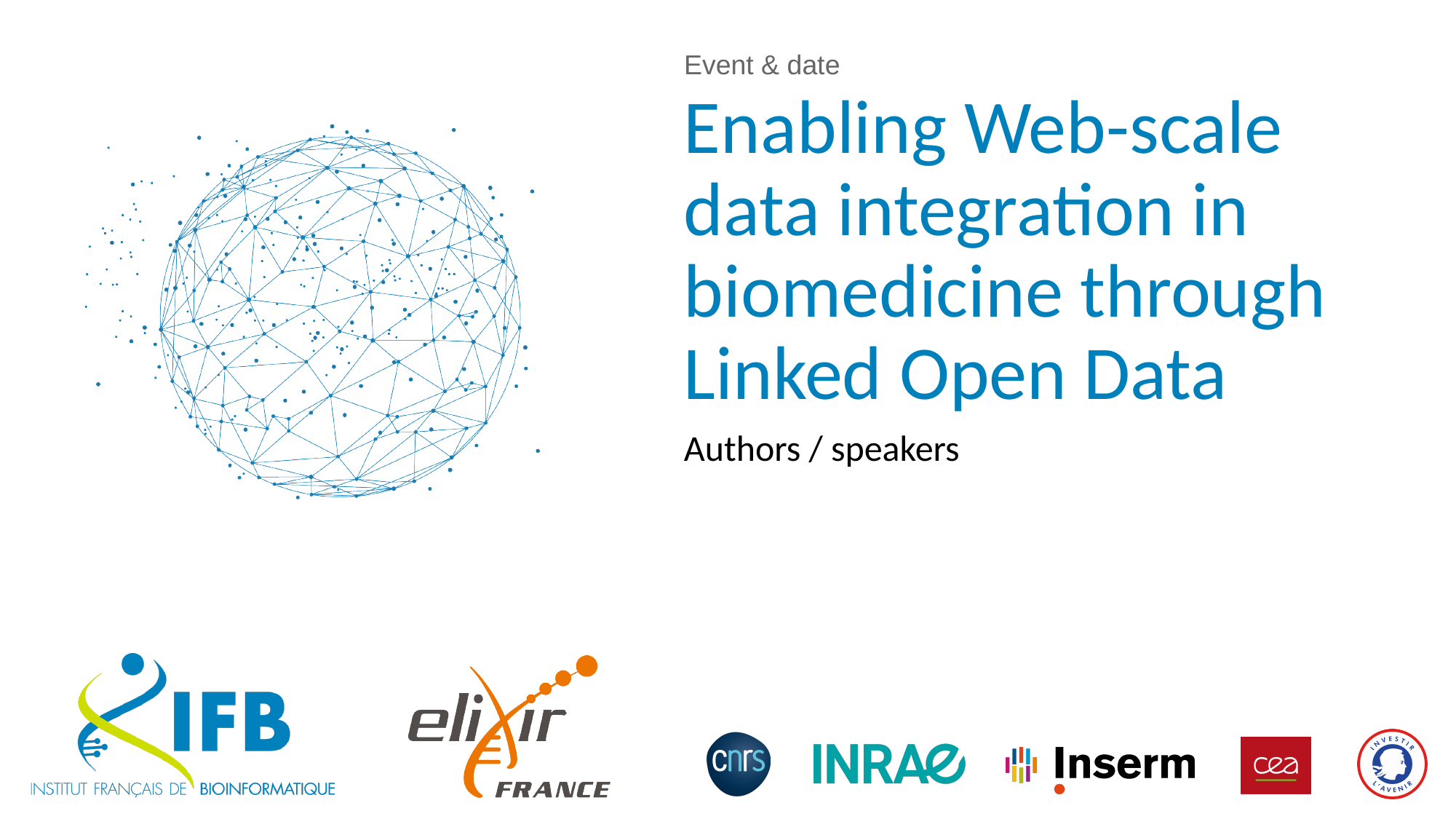

Event & date
# Enabling Web-scale data integration in biomedicine through Linked Open Data
Authors / speakers